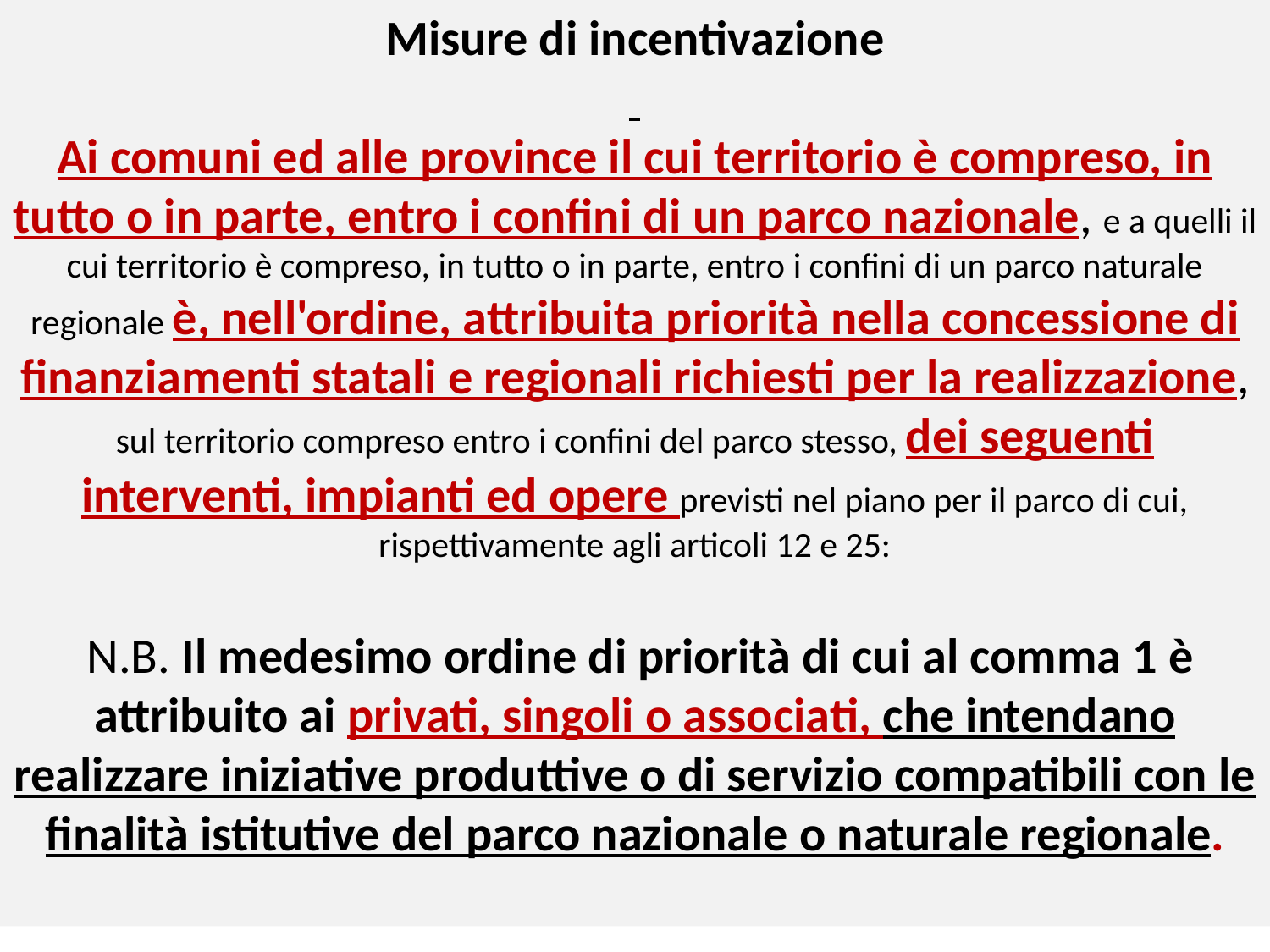

Misure di incentivazione

Ai comuni ed alle province il cui territorio è compreso, in tutto o in parte, entro i confini di un parco nazionale, e a quelli il cui territorio è compreso, in tutto o in parte, entro i confini di un parco naturale regionale è, nell'ordine, attribuita priorità nella concessione di finanziamenti statali e regionali richiesti per la realizzazione, sul territorio compreso entro i confini del parco stesso, dei seguenti interventi, impianti ed opere previsti nel piano per il parco di cui, rispettivamente agli articoli 12 e 25:
 N.B. Il medesimo ordine di priorità di cui al comma 1 è attribuito ai privati, singoli o associati, che intendano realizzare iniziative produttive o di servizio compatibili con le finalità istitutive del parco nazionale o naturale regionale.